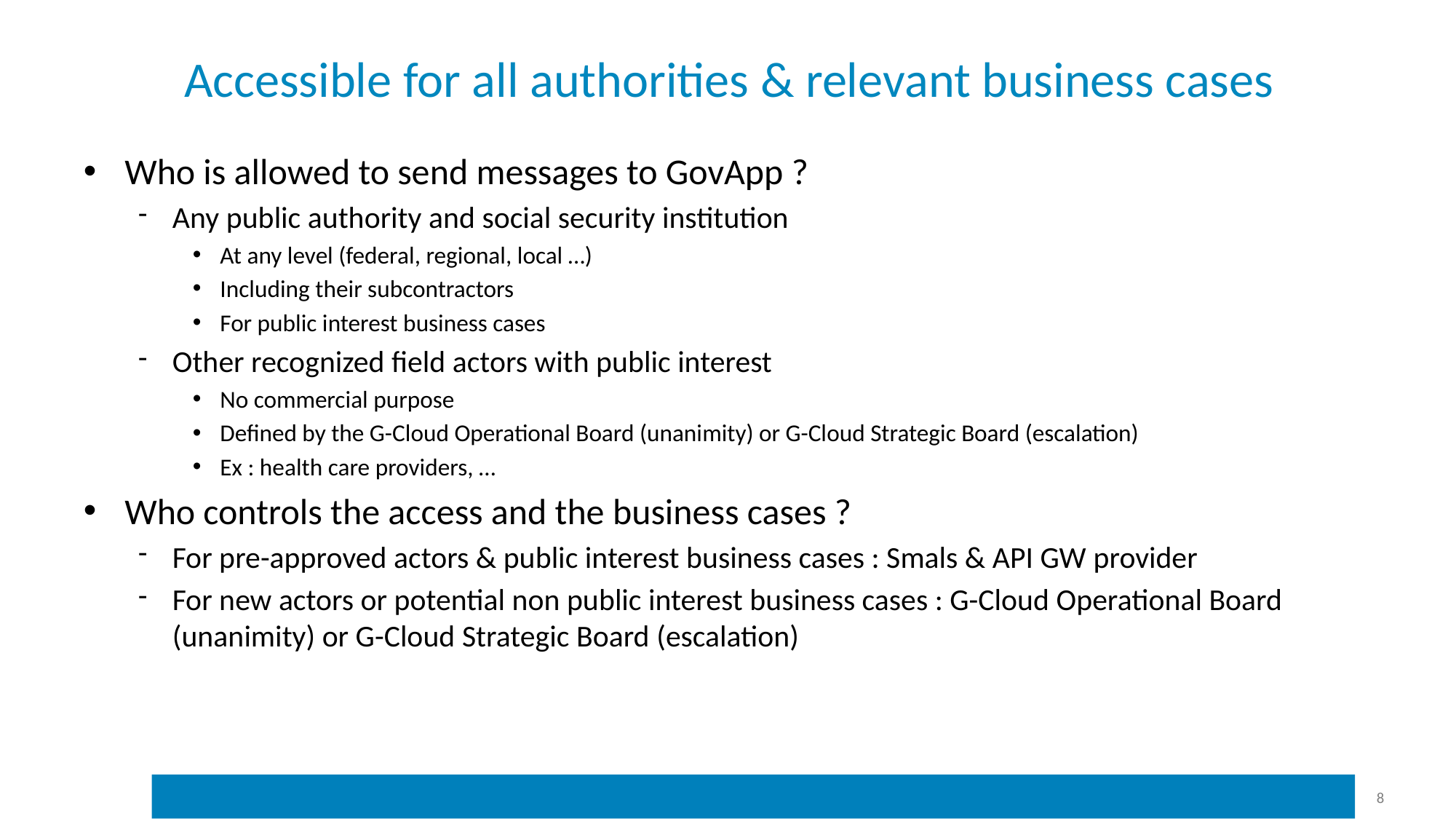

# Accessible for all authorities & relevant business cases
Who is allowed to send messages to GovApp ?
Any public authority and social security institution
At any level (federal, regional, local …)
Including their subcontractors
For public interest business cases
Other recognized field actors with public interest
No commercial purpose
Defined by the G-Cloud Operational Board (unanimity) or G-Cloud Strategic Board (escalation)
Ex : health care providers, …
Who controls the access and the business cases ?
For pre-approved actors & public interest business cases : Smals & API GW provider
For new actors or potential non public interest business cases : G-Cloud Operational Board (unanimity) or G-Cloud Strategic Board (escalation)
8